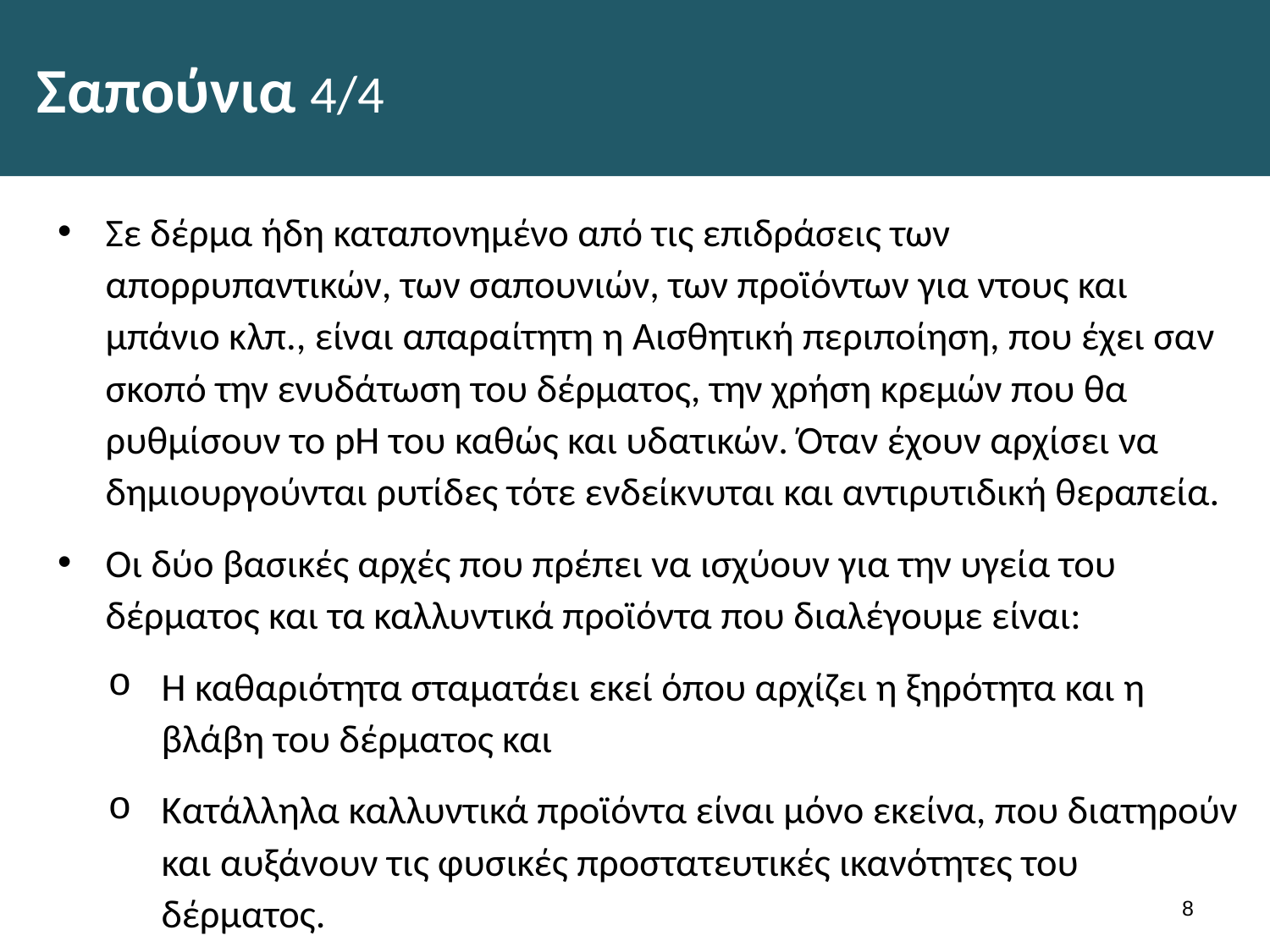

# Σαπούνια 4/4
Σε δέρμα ήδη καταπονημένο από τις επιδράσεις των απορρυπαντικών, των σαπουνιών, των προϊόντων για ντους και μπάνιο κλπ., είναι απαραίτητη η Αισθητική περιποίηση, που έχει σαν σκοπό την ενυδάτωση του δέρματος, την χρήση κρεμών που θα ρυθμίσουν το pH του καθώς και υδατικών. Όταν έχουν αρχίσει να δημιουργούνται ρυτίδες τότε ενδείκνυται και αντιρυτιδική θεραπεία.
Οι δύο βασικές αρχές που πρέπει να ισχύουν για την υγεία του δέρματος και τα καλλυντικά προϊόντα που διαλέγουμε είναι:
Η καθαριότητα σταματάει εκεί όπου αρχίζει η ξηρότητα και η βλάβη του δέρματος και
Κατάλληλα καλλυντικά προϊόντα είναι μόνο εκείνα, που διατηρούν και αυξάνουν τις φυσικές προστατευτικές ικανότητες του δέρματος.
8